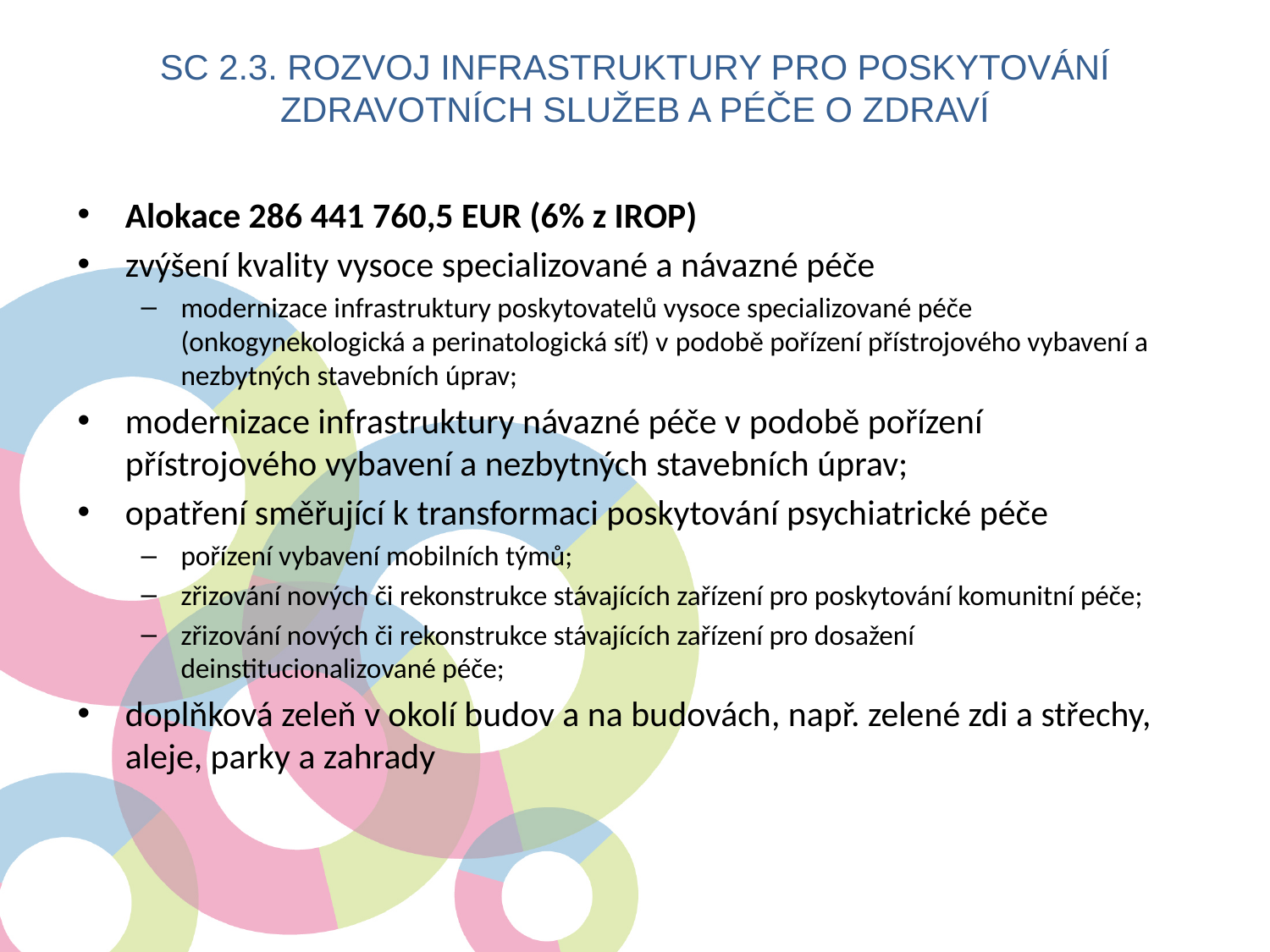

SC 2.3. Rozvoj infrastruktury pro poskytování zdravotních služeb a péče o zdraví

Alokace 286 441 760,5 EUR (6% z IROP)
zvýšení kvality vysoce specializované a návazné péče
modernizace infrastruktury poskytovatelů vysoce specializované péče (onkogynekologická a perinatologická síť) v podobě pořízení přístrojového vybavení a nezbytných stavebních úprav;
modernizace infrastruktury návazné péče v podobě pořízení přístrojového vybavení a nezbytných stavebních úprav;
opatření směřující k transformaci poskytování psychiatrické péče
pořízení vybavení mobilních týmů;
zřizování nových či rekonstrukce stávajících zařízení pro poskytování komunitní péče;
zřizování nových či rekonstrukce stávajících zařízení pro dosažení deinstitucionalizované péče;
doplňková zeleň v okolí budov a na budovách, např. zelené zdi a střechy, aleje, parky a zahrady